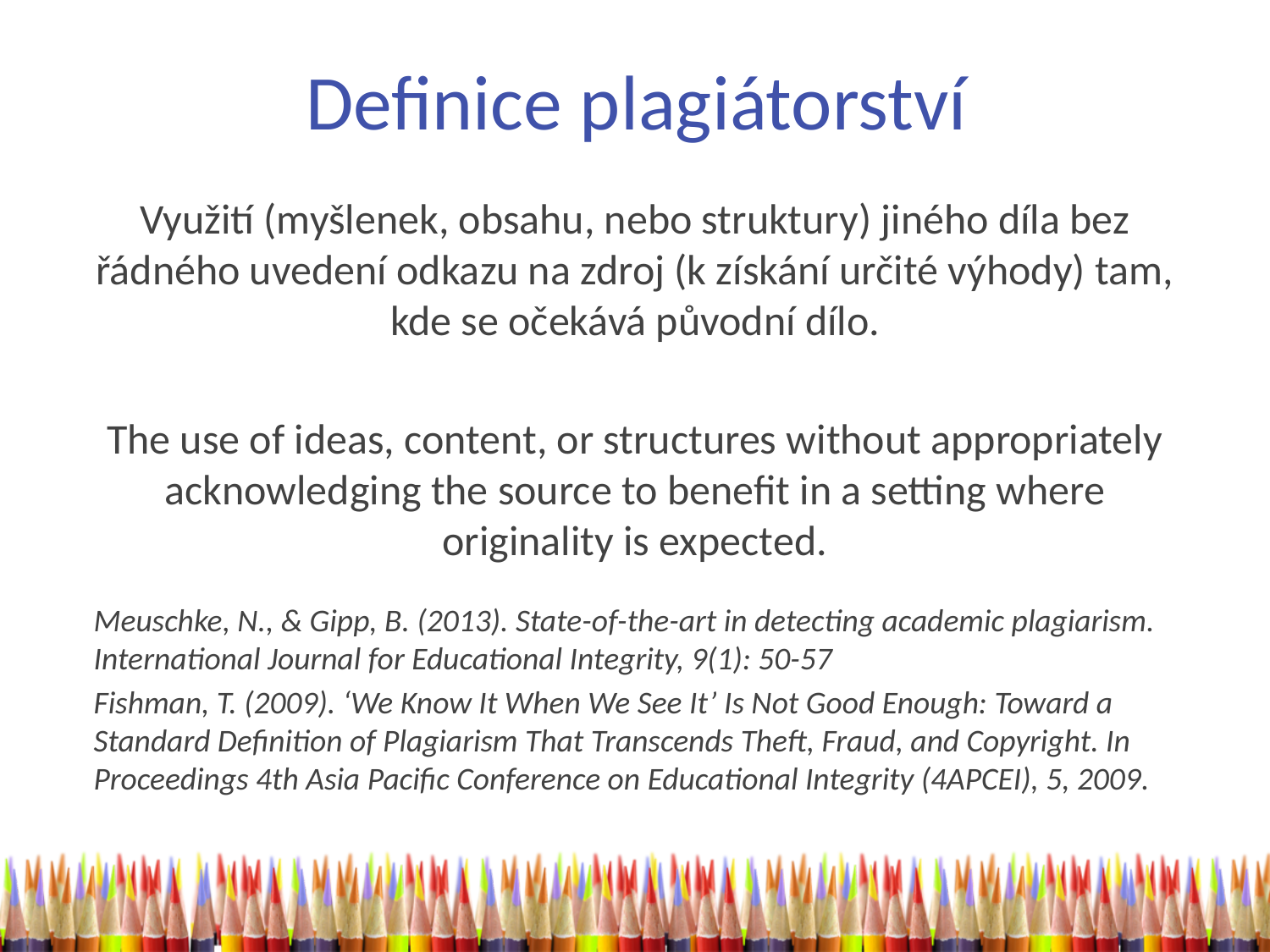

Definice plagiátorství
Využití (myšlenek, obsahu, nebo struktury) jiného díla bez řádného uvedení odkazu na zdroj (k získání určité výhody) tam, kde se očekává původní dílo.

The use of ideas, content, or structures without appropriately acknowledging the source to benefit in a setting where originality is expected.

Meuschke, N., & Gipp, B. (2013). State-of-the-art in detecting academic plagiarism. International Journal for Educational Integrity, 9(1): 50-57
Fishman, T. (2009). ‘We Know It When We See It’ Is Not Good Enough: Toward a Standard Definition of Plagiarism That Transcends Theft, Fraud, and Copyright. In Proceedings 4th Asia Pacific Conference on Educational Integrity (4APCEI), 5, 2009.